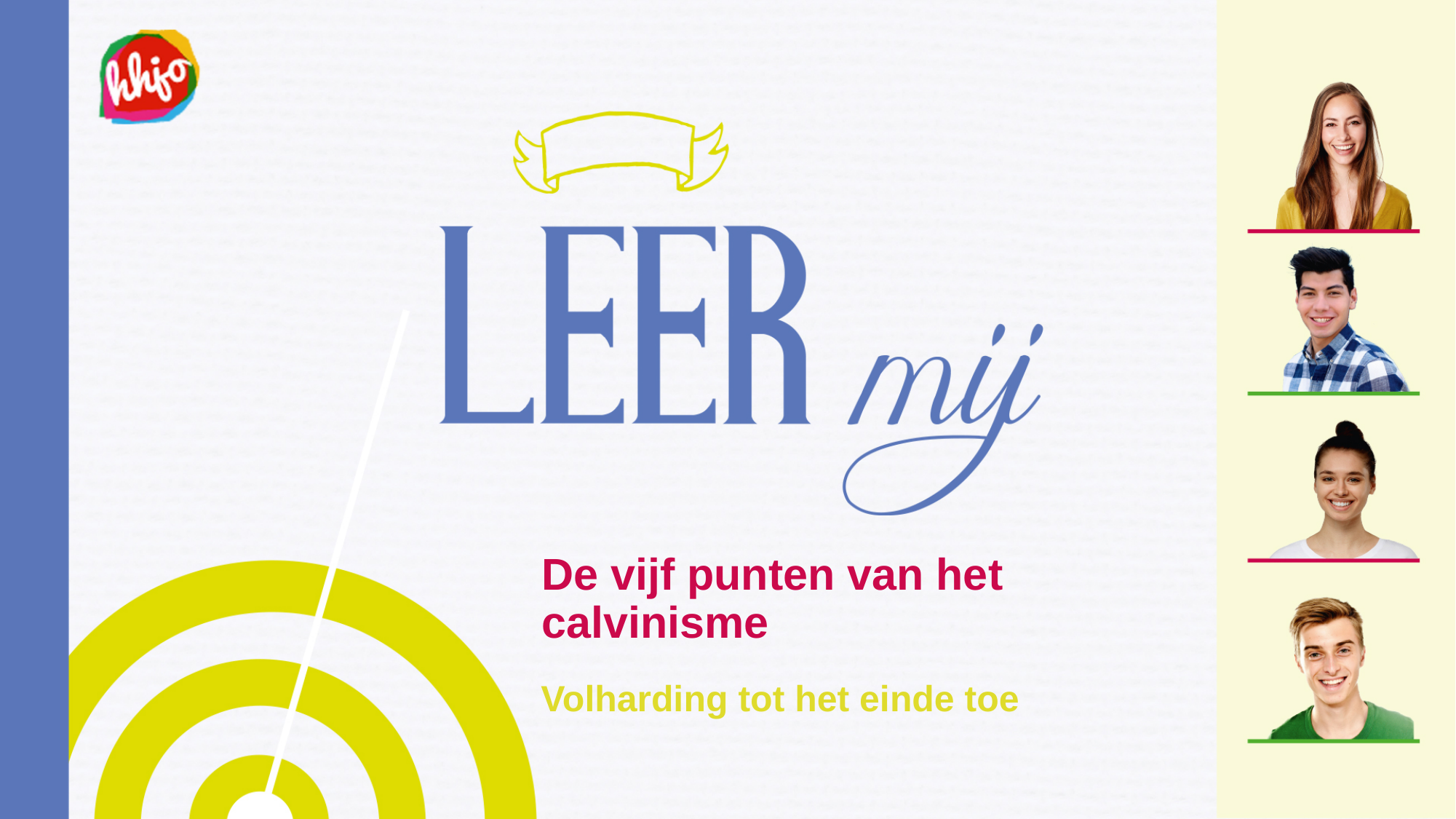

# De vijf punten van het calvinisme
Volharding tot het einde toe